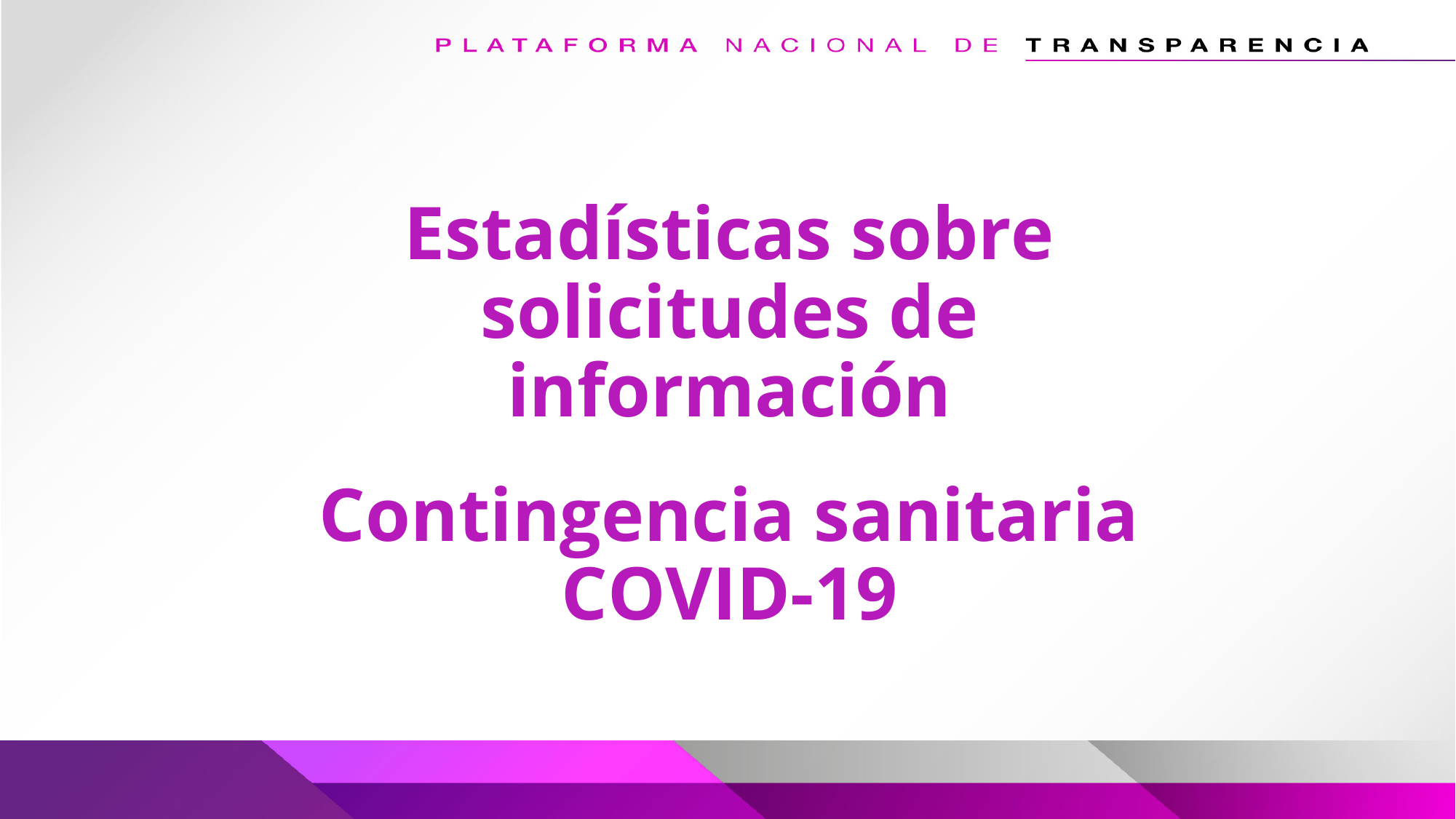

Estadísticas sobre solicitudes de información

Contingencia sanitaria COVID-19